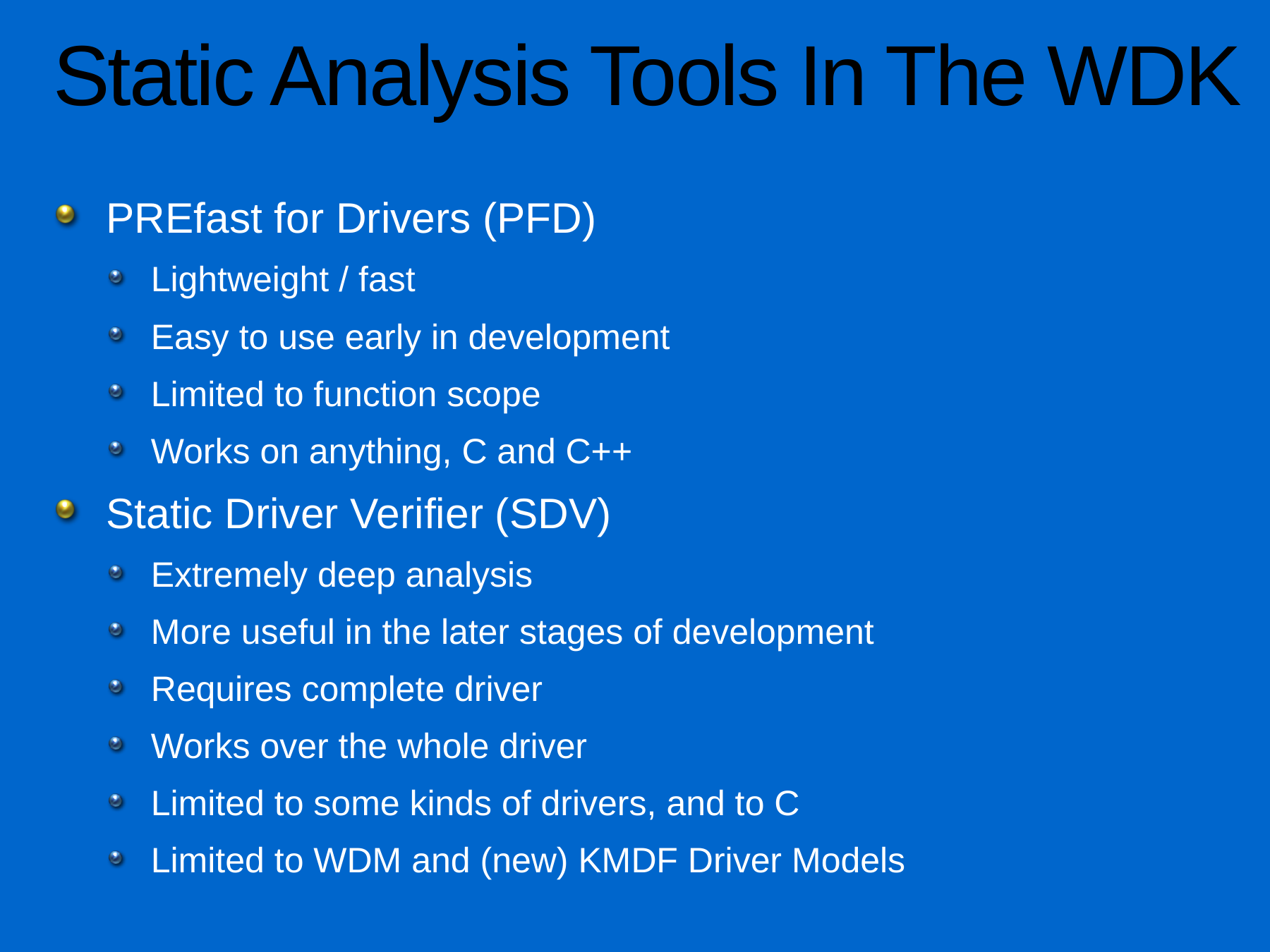

# Static Analysis Tools In The WDK
PREfast for Drivers (PFD)
Lightweight / fast
Easy to use early in development
Limited to function scope
Works on anything, C and C++
Static Driver Verifier (SDV)
Extremely deep analysis
More useful in the later stages of development
Requires complete driver
Works over the whole driver
Limited to some kinds of drivers, and to C
Limited to WDM and (new) KMDF Driver Models